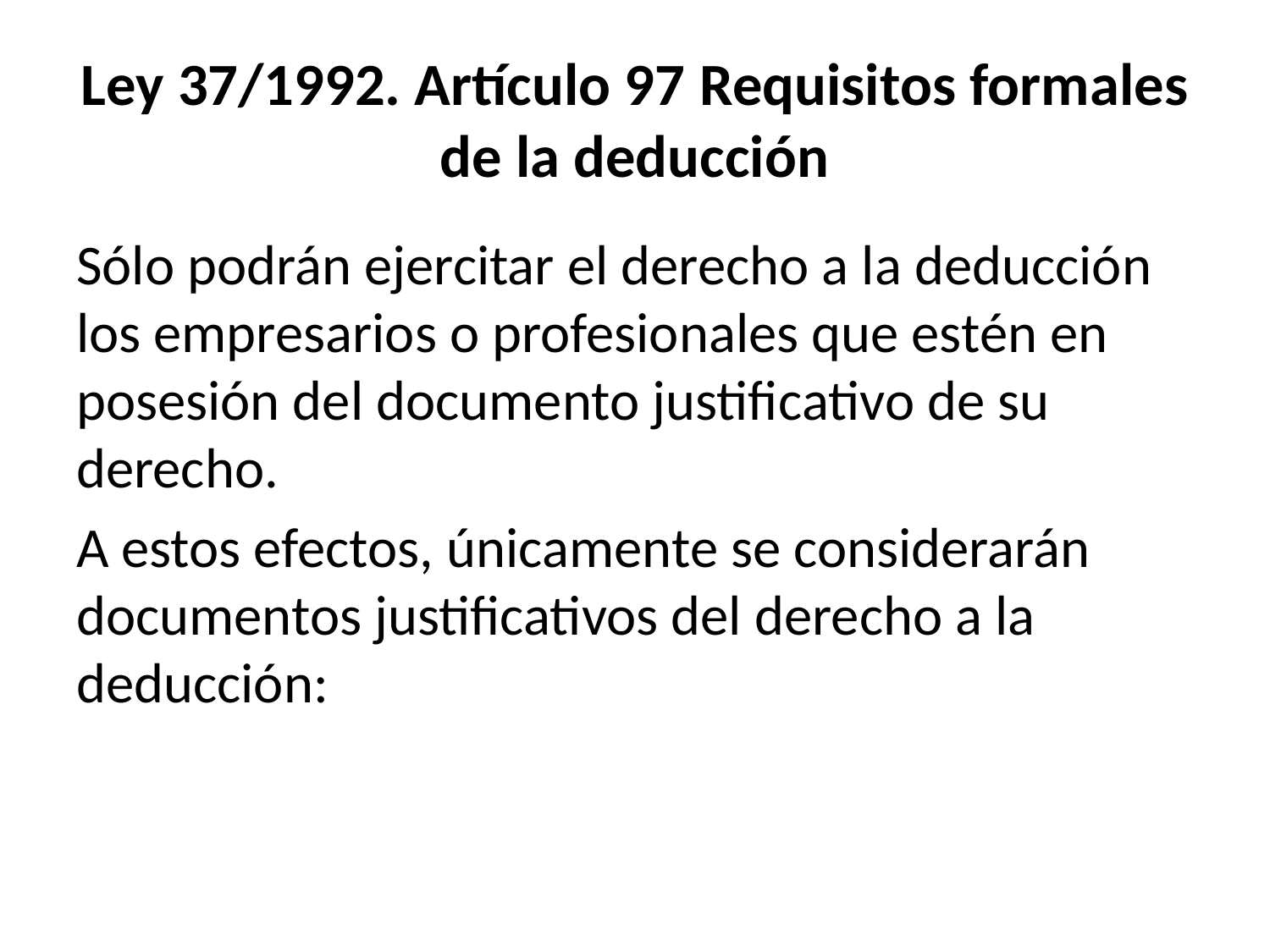

# Ley 37/1992. Artículo 97 Requisitos formales de la deducción
Sólo podrán ejercitar el derecho a la deducción los empresarios o profesionales que estén en posesión del documento justificativo de su derecho.
A estos efectos, únicamente se considerarán documentos justificativos del derecho a la deducción: